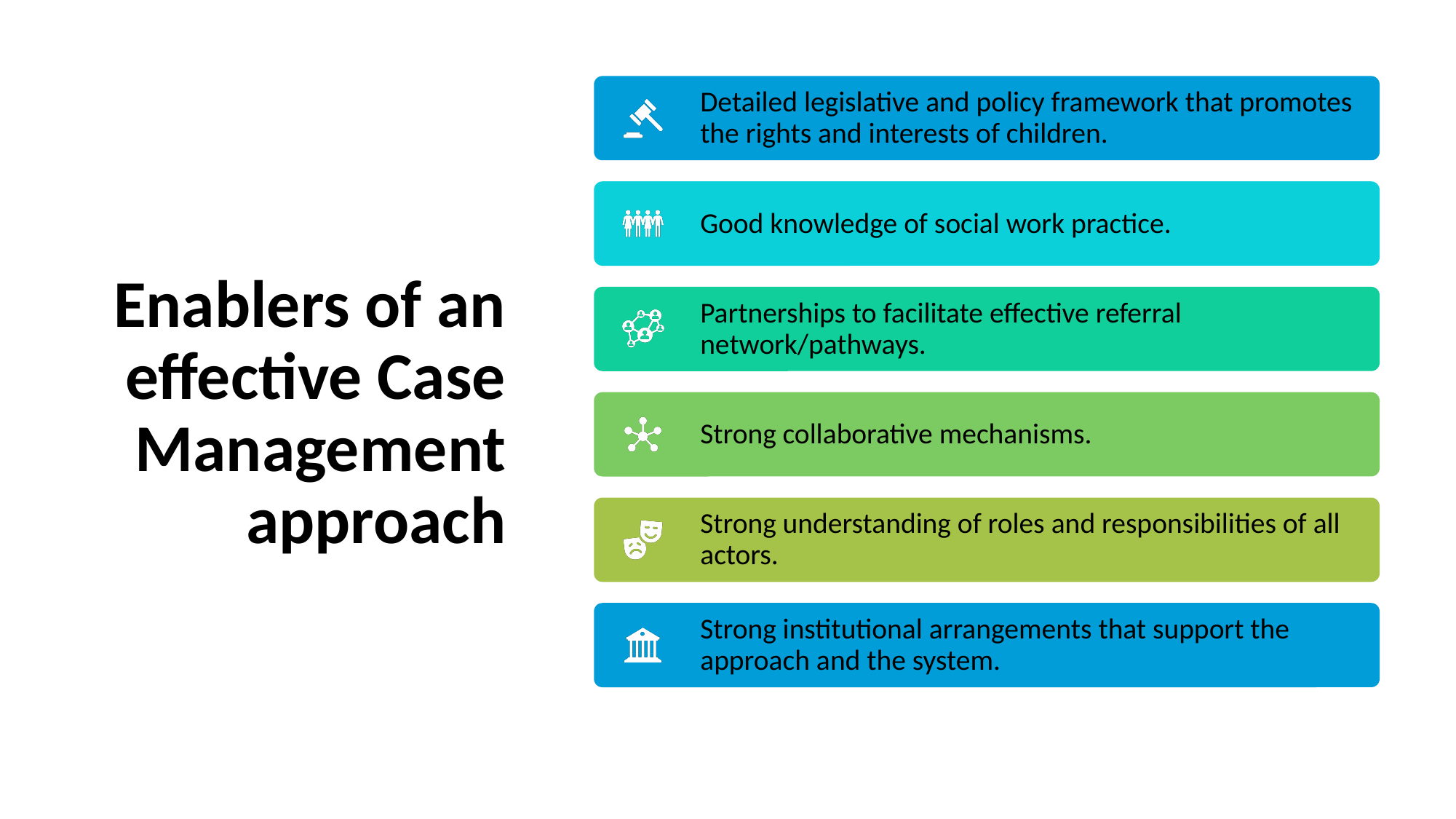

# Enablers of an effective Case Management approach
Detailed legislative and policy framework that promotes the rights and interests of children.
Good knowledge of social work practice.
Partnerships to facilitate effective referral network/pathways.
Strong collaborative mechanisms.
Strong understanding of roles and responsibilities of all actors.
Strong institutional arrangements that support the approach and the system.